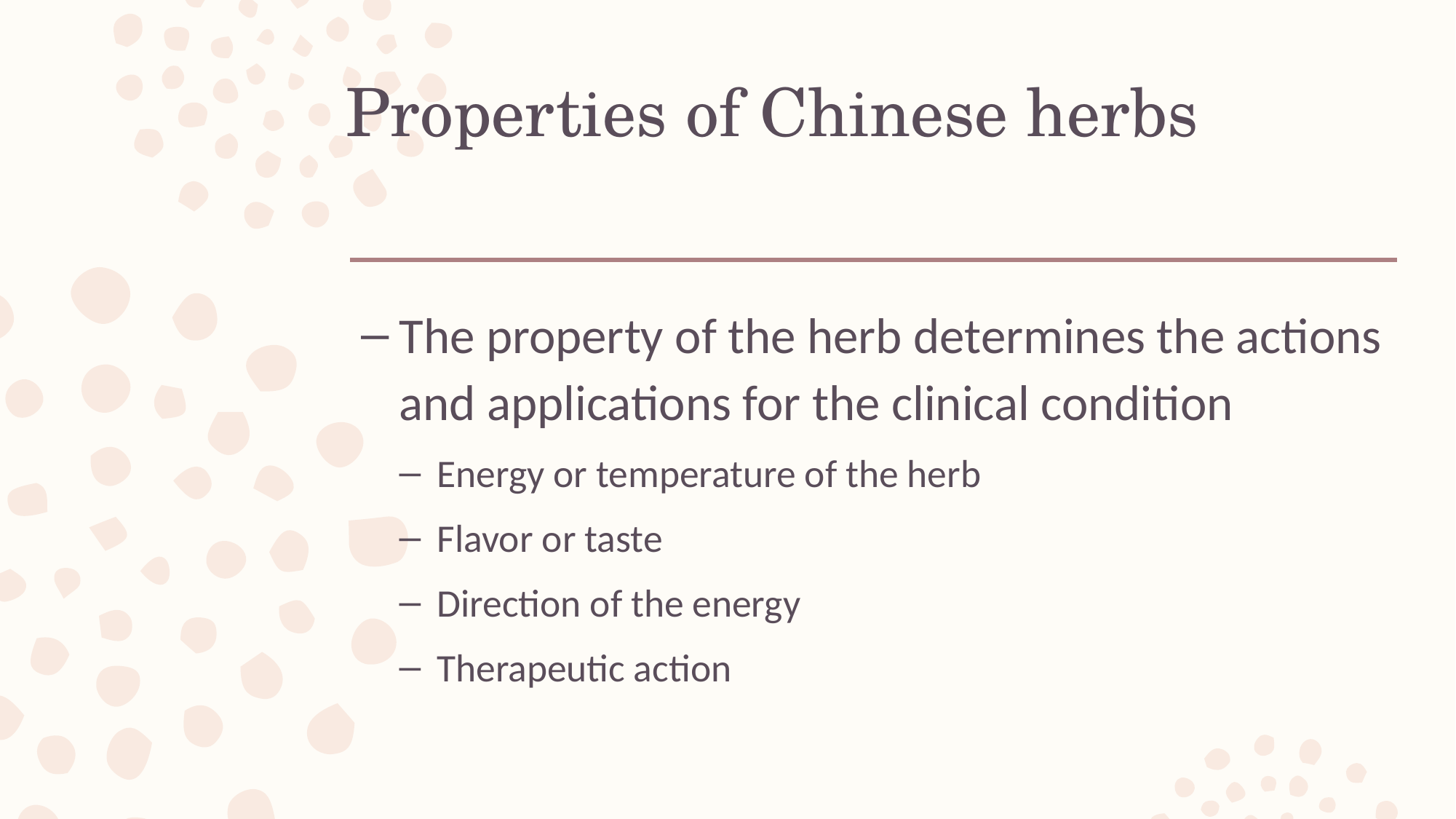

# Properties of Chinese herbs
The property of the herb determines the actions and applications for the clinical condition
Energy or temperature of the herb
Flavor or taste
Direction of the energy
Therapeutic action